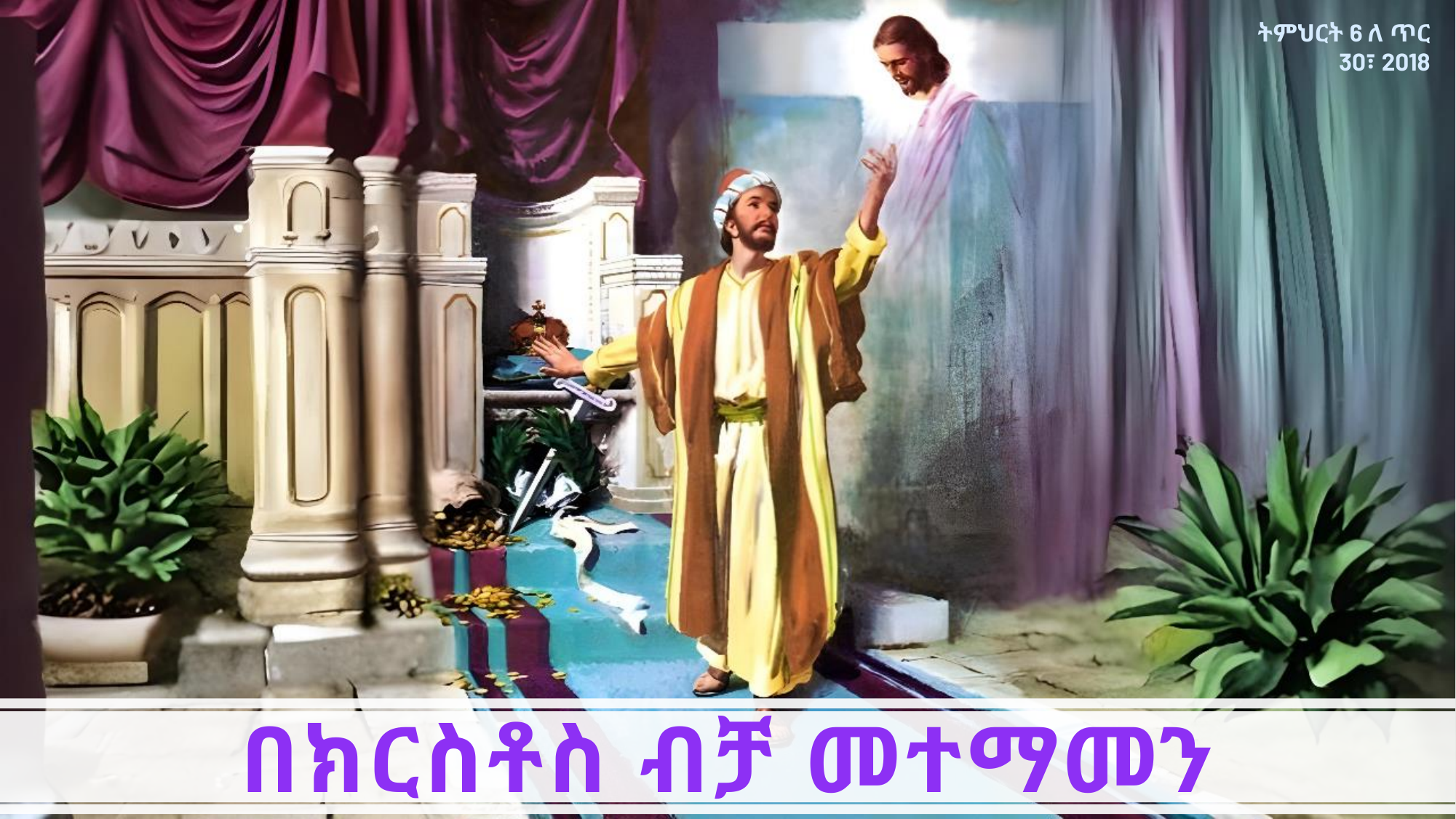

ትምህርት 6 ለ ጥር 30፣ 2018
በክርስቶስ ብቻ መተማመን